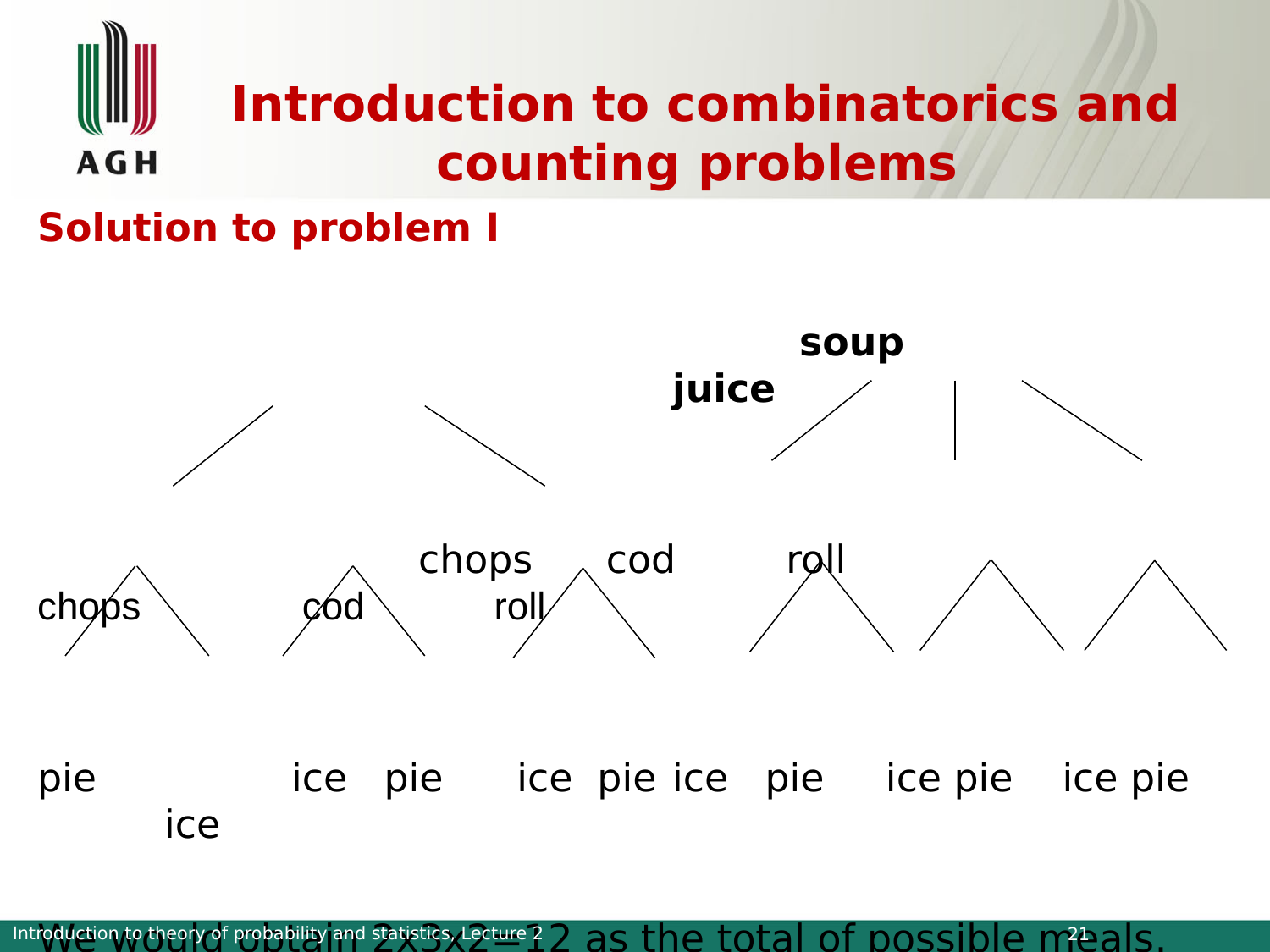

Introduction to combinatorics and counting problems
Solution to problem I

						soup								juice

			chops      cod         roll       		chops      	 cod            roll

pie		ice   pie      ice  pie	ice   pie     ice pie    ice pie 	ice

We would obtain 2x3x2=12 as the total of possible meals.

Introduction to theory of probability and statistics, Lecture 2
21